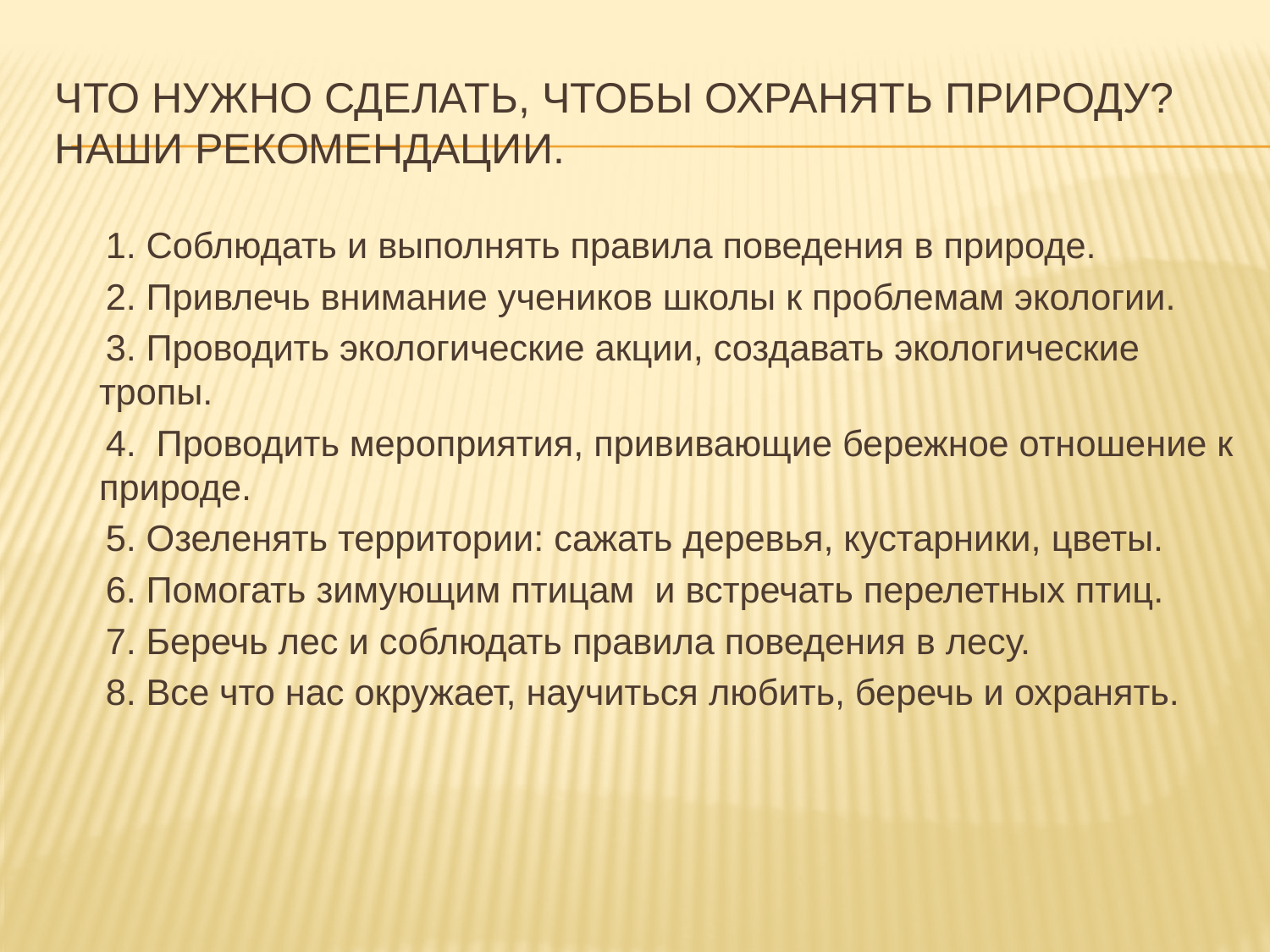

# Что нужно сделать, чтобы охранять природу? Наши рекомендации.
     1. Соблюдать и выполнять правила поведения в природе.
     2. Привлечь внимание учеников школы к проблемам экологии.
     3. Проводить экологические акции, создавать экологические тропы.
     4.  Проводить мероприятия, прививающие бережное отношение к природе.
     5. Озеленять территории: сажать деревья, кустарники, цветы.
     6. Помогать зимующим птицам  и встречать перелетных птиц.
     7. Беречь лес и соблюдать правила поведения в лесу.
     8. Все что нас окружает, научиться любить, беречь и охранять.